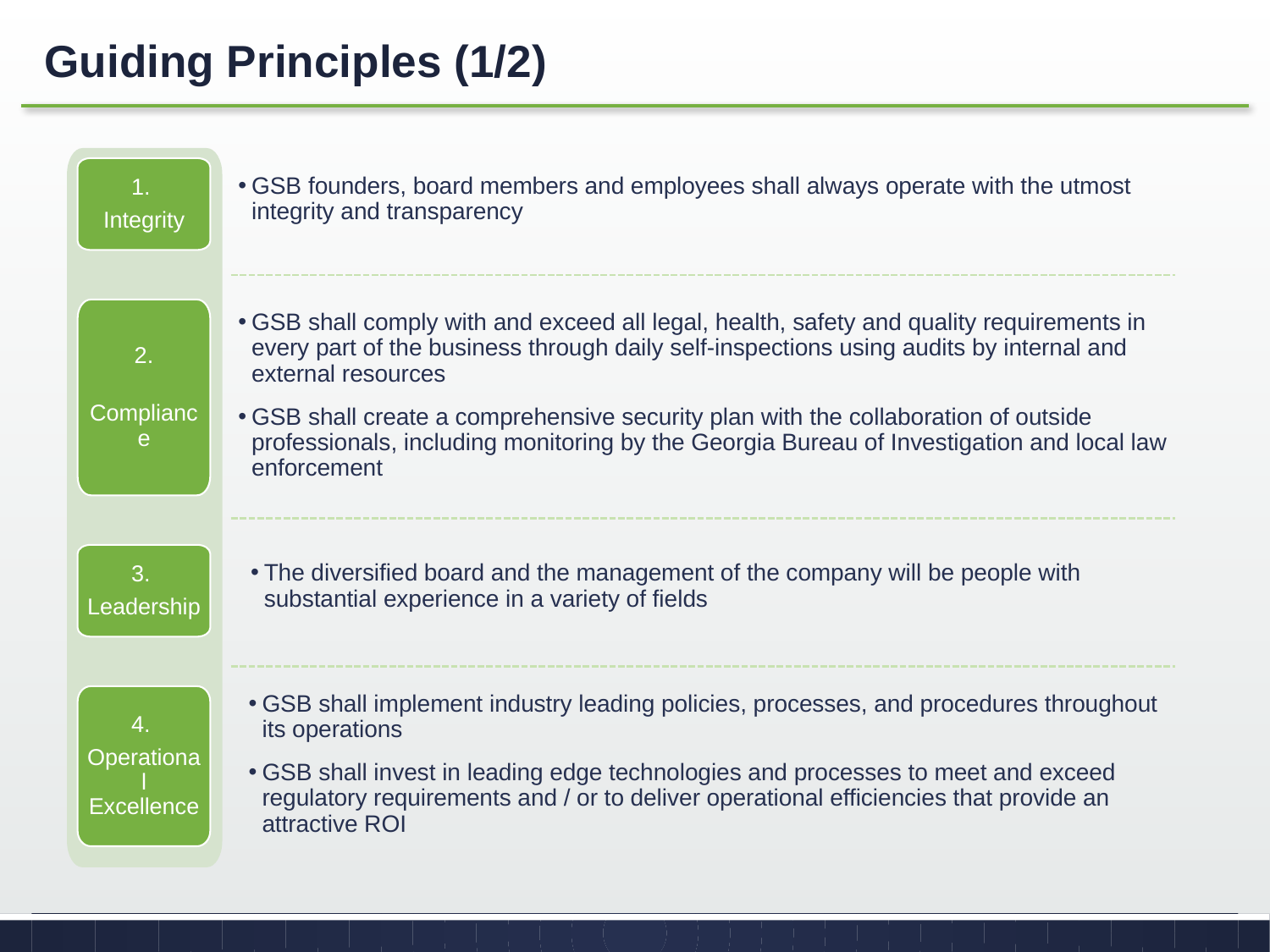

# Guiding Principles (1/2)

1.
Integrity
GSB founders, board members and employees shall always operate with the utmost integrity and transparency
2.
 Compliance
GSB shall comply with and exceed all legal, health, safety and quality requirements in every part of the business through daily self-inspections using audits by internal and external resources
GSB shall create a comprehensive security plan with the collaboration of outside professionals, including monitoring by the Georgia Bureau of Investigation and local law enforcement

3.
Leadership
The diversified board and the management of the company will be people with substantial experience in a variety of fields
4.
Operational Excellence
GSB shall implement industry leading policies, processes, and procedures throughout its operations
GSB shall invest in leading edge technologies and processes to meet and exceed regulatory requirements and / or to deliver operational efficiencies that provide an attractive ROI